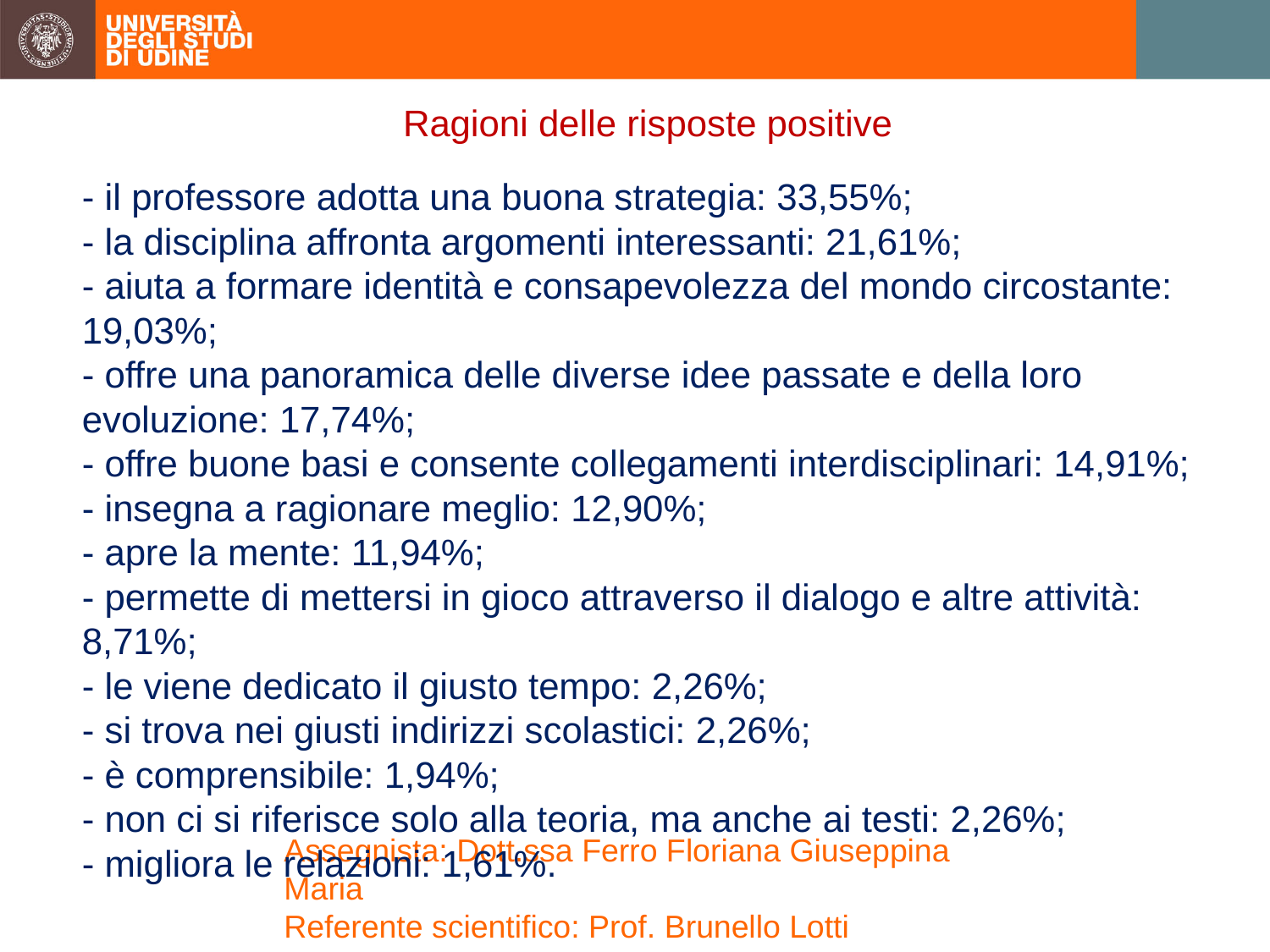

Ragioni delle risposte positive

- il professore adotta una buona strategia: 33,55%;
- la disciplina affronta argomenti interessanti: 21,61%;
- aiuta a formare identità e consapevolezza del mondo circostante: 19,03%;
- offre una panoramica delle diverse idee passate e della loro evoluzione: 17,74%;
- offre buone basi e consente collegamenti interdisciplinari: 14,91%;
- insegna a ragionare meglio: 12,90%;
- apre la mente: 11,94%;
- permette di mettersi in gioco attraverso il dialogo e altre attività: 8,71%;
- le viene dedicato il giusto tempo: 2,26%;
- si trova nei giusti indirizzi scolastici: 2,26%;
- è comprensibile: 1,94%;
- non ci si riferisce solo alla teoria, ma anche ai testi: 2,26%;
- migliora le relazioni: 1,61%.
Assegnista: Dott.ssa Ferro Floriana Giuseppina Maria
Referente scientifico: Prof. Brunello Lotti